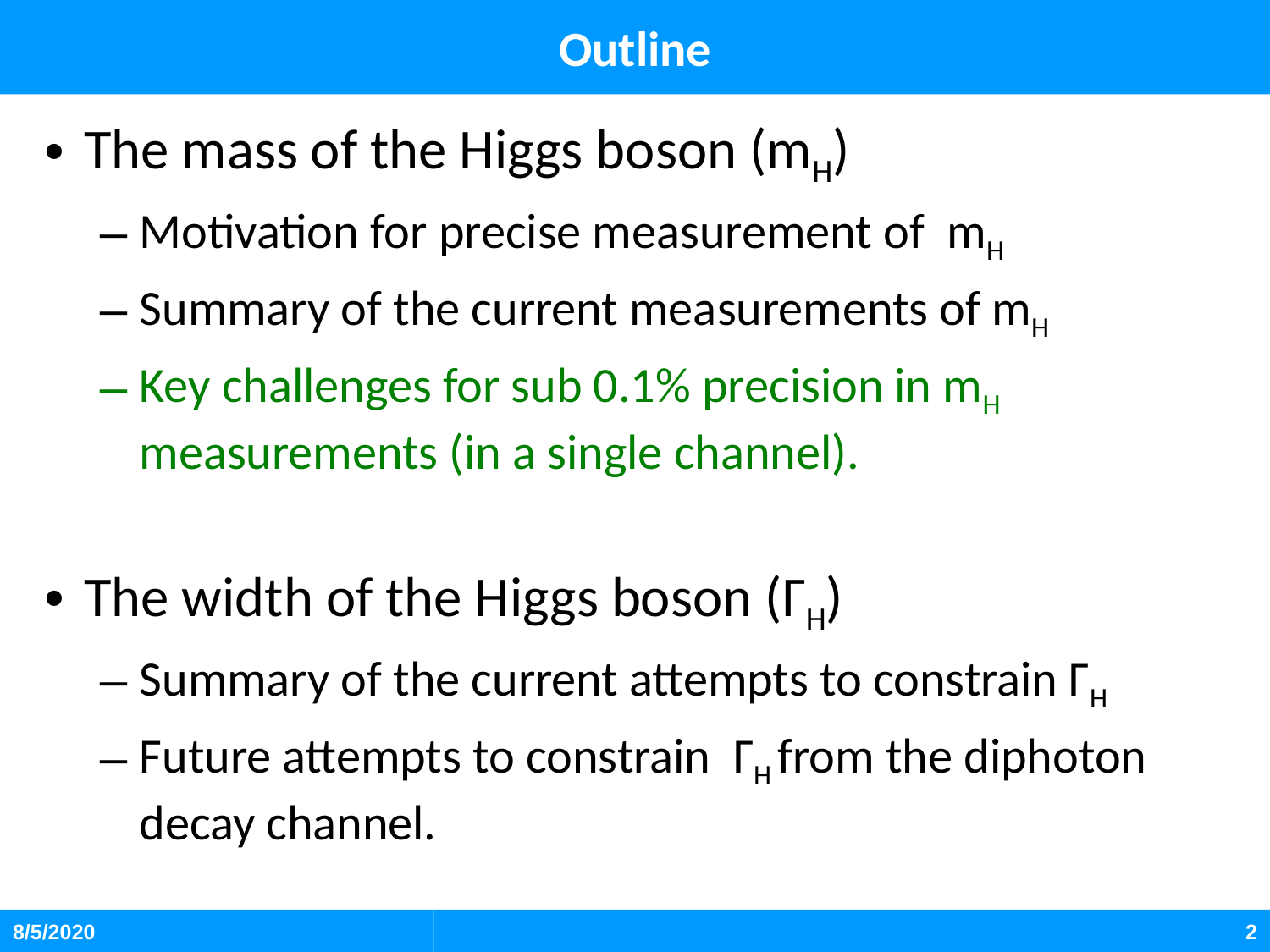

# Outline
The mass of the Higgs boson (mH)
Motivation for precise measurement of  mH
Summary of the current measurements of mH
Key challenges for sub 0.1% precision in mH measurements (in a single channel).

The width of the Higgs boson (ΓH)
Summary of the current attempts to constrain ΓH
Future attempts to constrain  ΓH from the diphoton decay channel.

8/5/2020

2